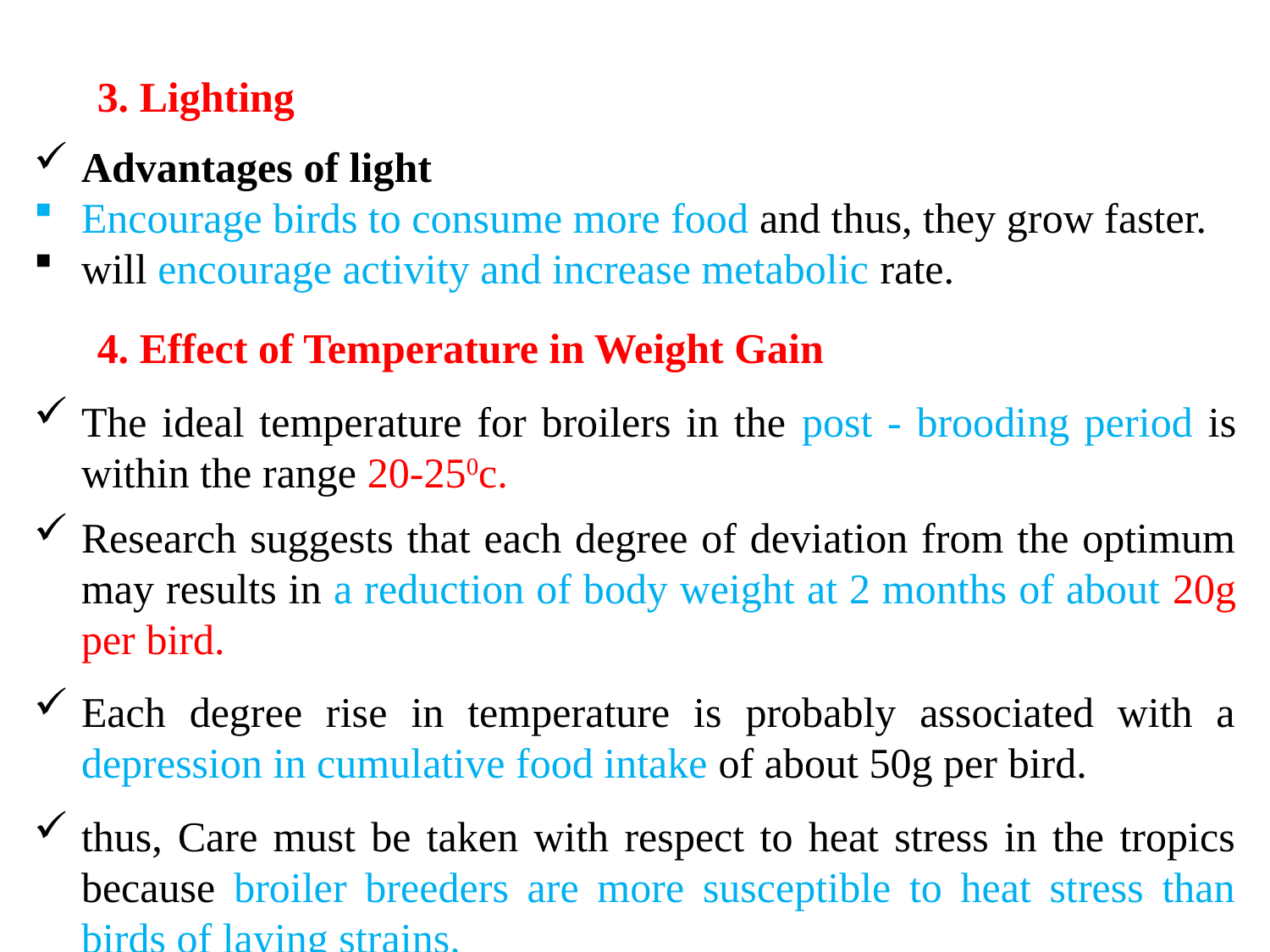

3. Lighting

Advantages of light
Encourage birds to consume more food and thus, they grow faster.
will encourage activity and increase metabolic rate.

4. Effect of Temperature in Weight Gain

The ideal temperature for broilers in the post - brooding period is within the range 20-250c.

Research suggests that each degree of deviation from the optimum may results in a reduction of body weight at 2 months of about 20g per bird.

Each degree rise in temperature is probably associated with a depression in cumulative food intake of about 50g per bird.

thus, Care must be taken with respect to heat stress in the tropics because broiler breeders are more susceptible to heat stress than birds of laying strains.